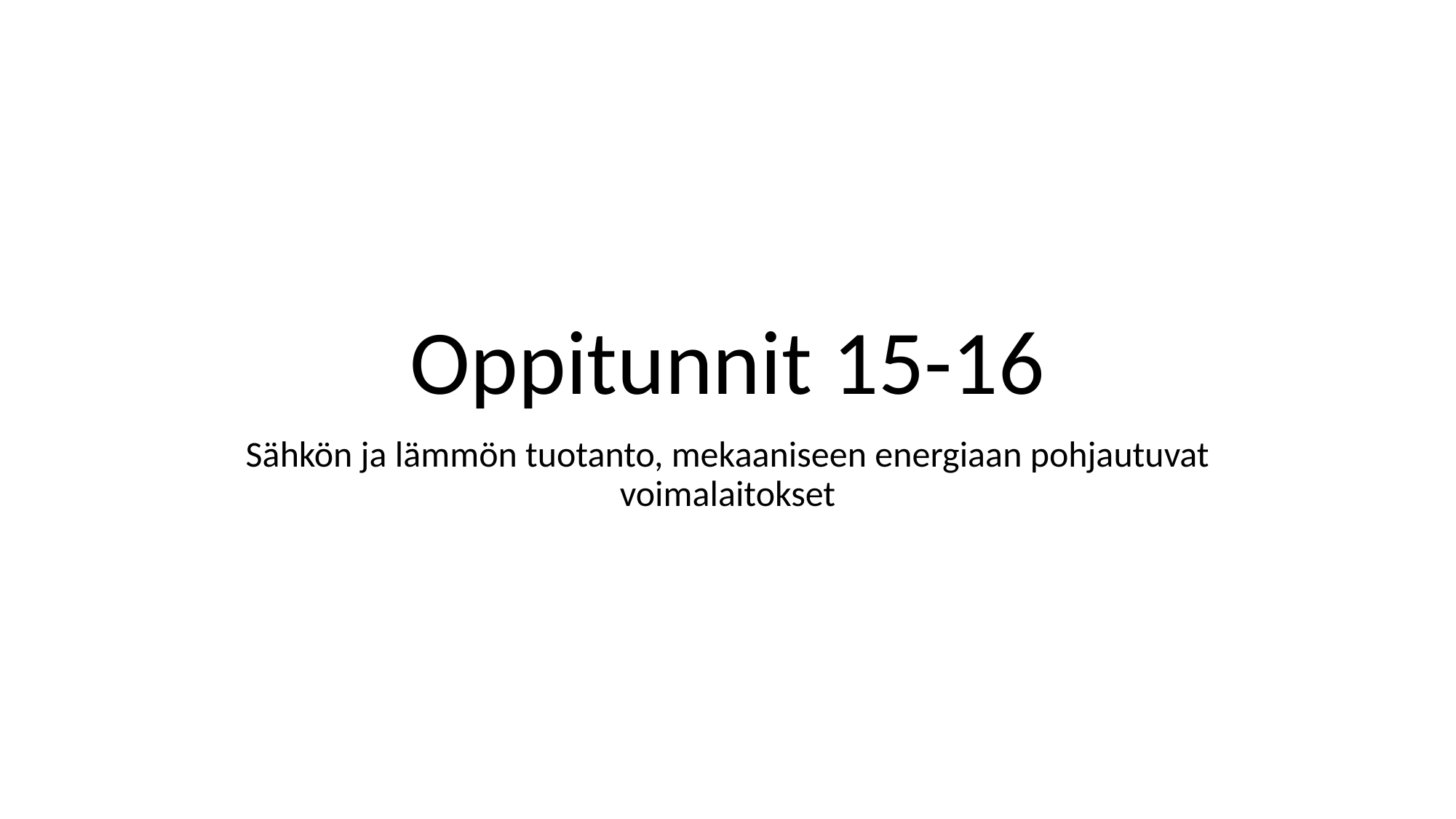

# Oppitunnit 15-16
Sähkön ja lämmön tuotanto, mekaaniseen energiaan pohjautuvat voimalaitokset